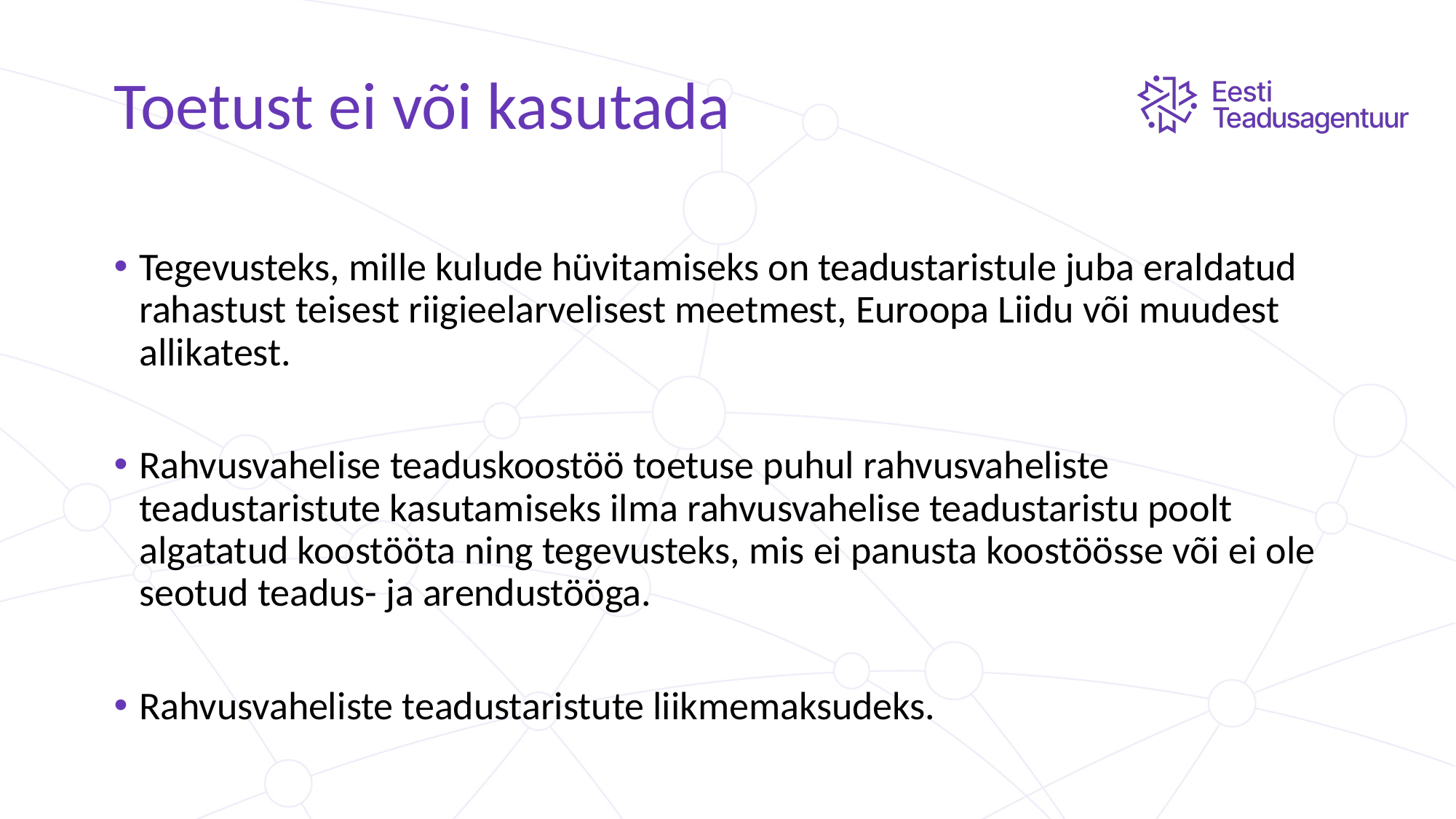

# Toetust ei või kasutada
Tegevusteks, mille kulude hüvitamiseks on teadustaristule juba eraldatud rahastust teisest riigieelarvelisest meetmest, Euroopa Liidu või muudest allikatest.

Rahvusvahelise teaduskoostöö toetuse puhul rahvusvaheliste teadustaristute kasutamiseks ilma rahvusvahelise teadustaristu poolt algatatud koostööta ning tegevusteks, mis ei panusta koostöösse või ei ole seotud teadus- ja arendustööga.

Rahvusvaheliste teadustaristute liikmemaksudeks.